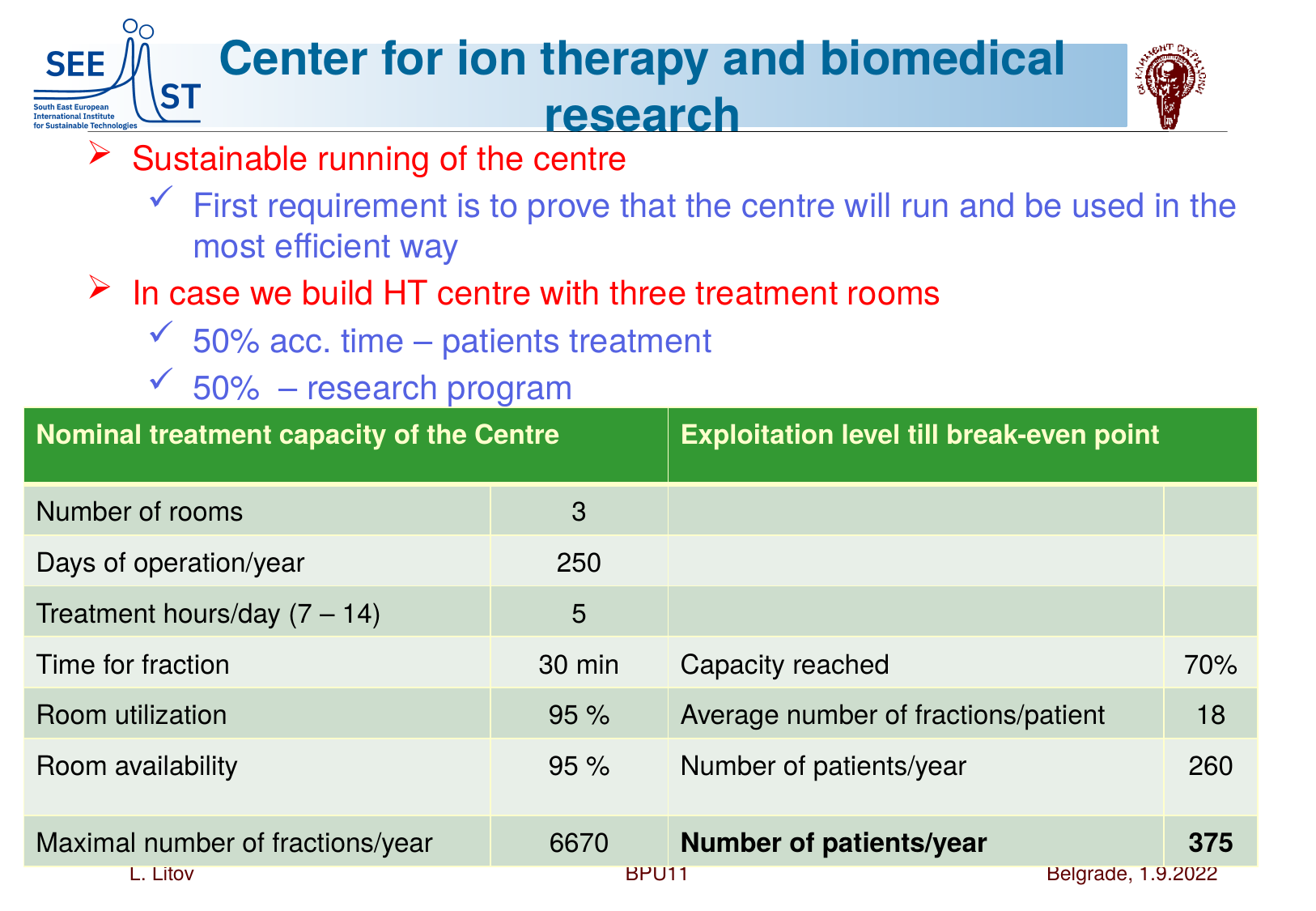

# Center for ion therapy and biomedical research
Sustainable running of the centre
First requirement is to prove that the centre will run and be used in the most efficient way
In case we build HT centre with three treatment rooms
50% acc. time – patients treatment
50%  – research program

| Nominal treatment capacity of the Centre |  | Exploitation level till break-even point |  |
| --- | --- | --- | --- |
| Number of rooms | 3 |  |  |
| Days of operation/year | 250 |  |  |
| Treatment hours/day (7 – 14) | 5 |  |  |
| Time for fraction | 30 min | Capacity reached | 70% |
| Room utilization | 95 % | Average number of fractions/patient | 18 |
| Room availability | 95 % | Number of patients/year | 260 |
| Maximal number of fractions/year | 6670 | Number of patients/year | 375 |